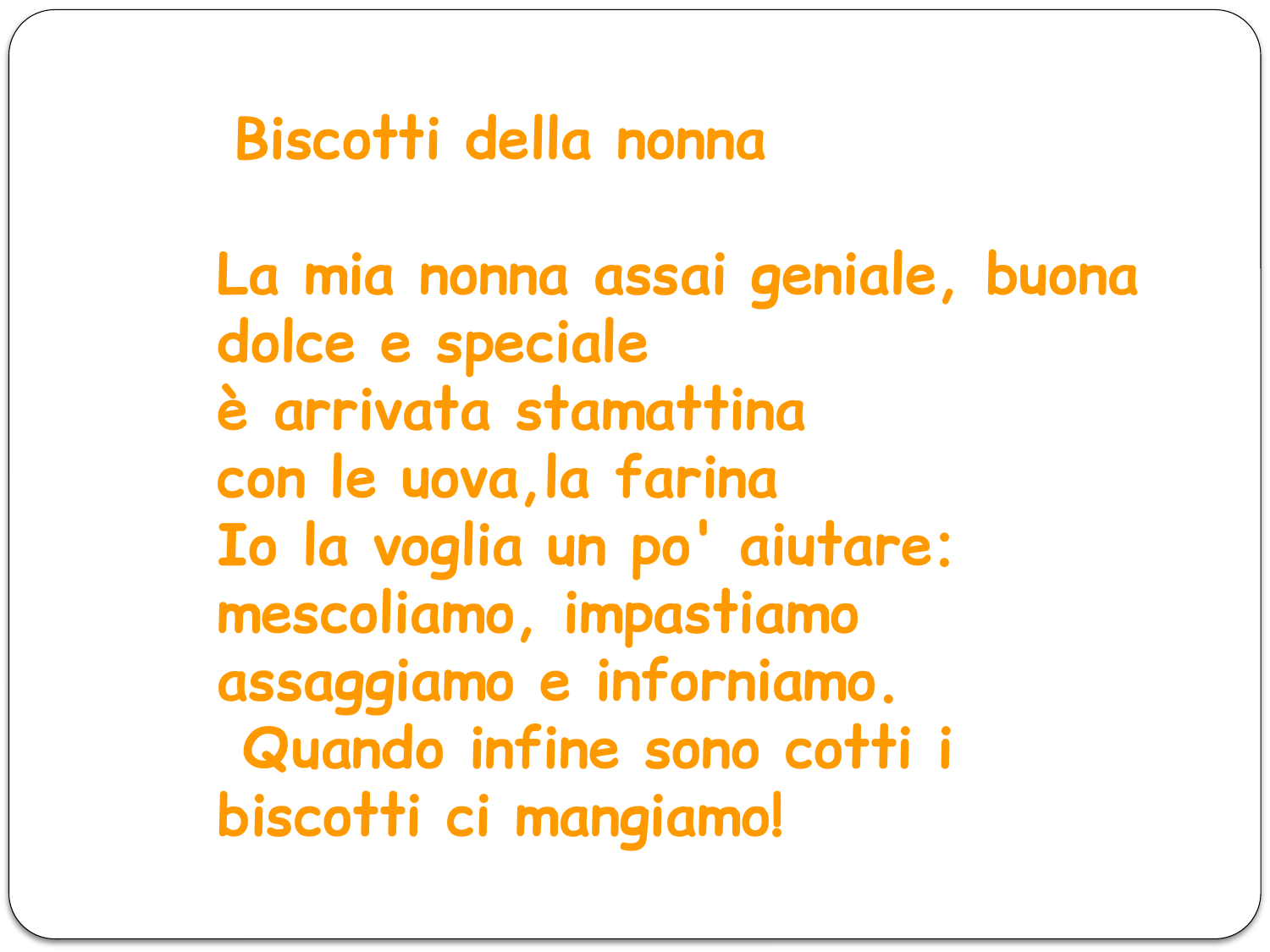

Biscotti della nonna

La mia nonna assai geniale, buona dolce e speciale
è arrivata stamattina
con le uova,la farina
Io la voglia un po' aiutare: mescoliamo, impastiamo assaggiamo e inforniamo.
 Quando infine sono cotti i biscotti ci mangiamo!